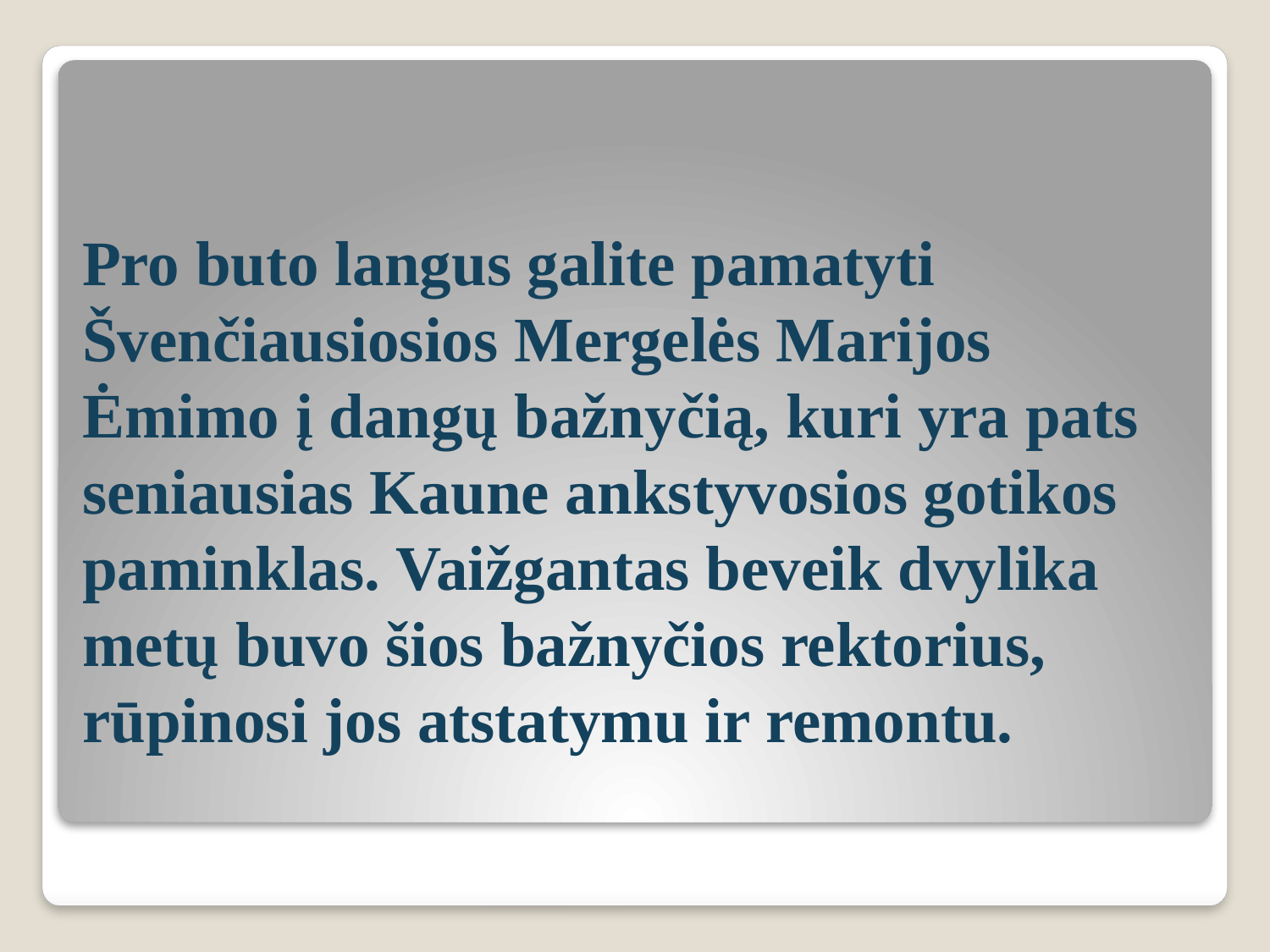

# Pro buto langus galite pamatyti Švenčiausiosios Mergelės Marijos Ėmimo į dangų bažnyčią, kuri yra pats seniausias Kaune ankstyvosios gotikos paminklas. Vaižgantas beveik dvylika metų buvo šios bažnyčios rektorius, rūpinosi jos atstatymu ir remontu.